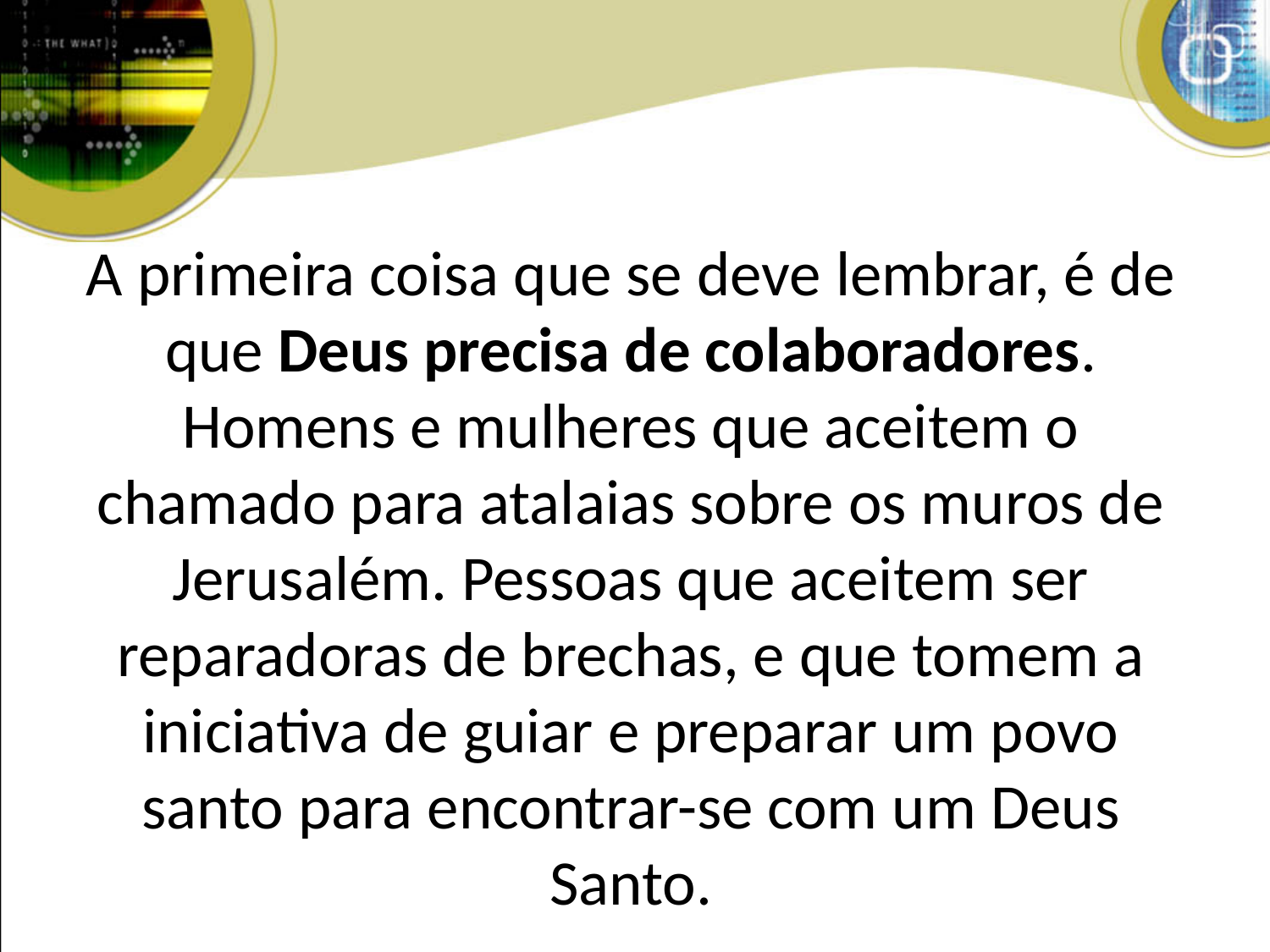

# A primeira coisa que se deve lembrar, é de que Deus precisa de colaboradores. Homens e mulheres que aceitem o chamado para atalaias sobre os muros de Jerusalém. Pessoas que aceitem ser reparadoras de brechas, e que tomem a iniciativa de guiar e preparar um povo santo para encontrar-se com um Deus Santo.